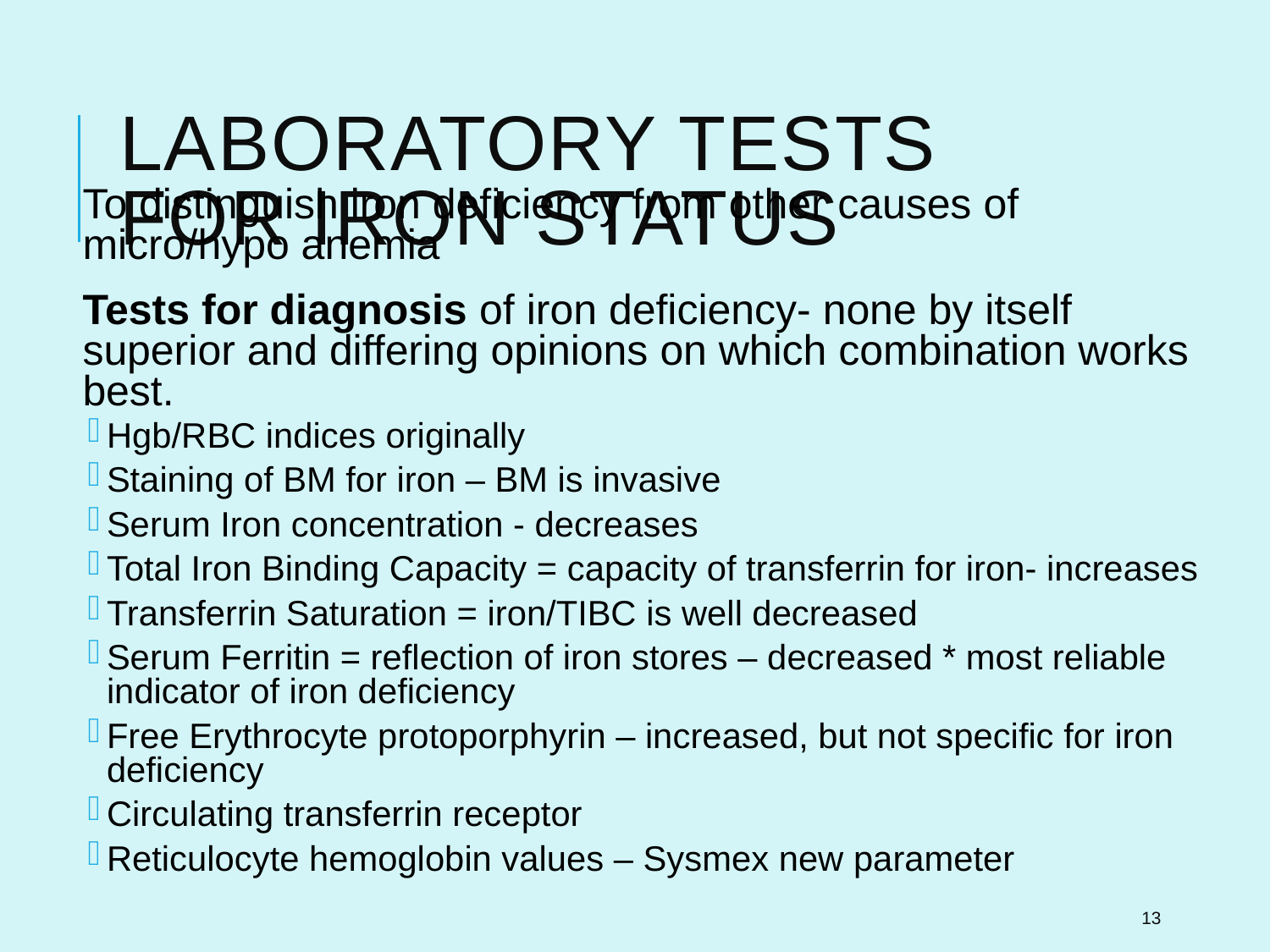

# Laboratory Tests for Iron Status
To distinguish iron deficiency from other causes of micro/hypo anemia
Tests for diagnosis of iron deficiency- none by itself superior and differing opinions on which combination works best.
Hgb/RBC indices originally
Staining of BM for iron – BM is invasive
Serum Iron concentration - decreases
Total Iron Binding Capacity = capacity of transferrin for iron- increases
Transferrin Saturation = iron/TIBC is well decreased
Serum Ferritin = reflection of iron stores – decreased * most reliable indicator of iron deficiency
Free Erythrocyte protoporphyrin – increased, but not specific for iron deficiency
Circulating transferrin receptor
Reticulocyte hemoglobin values – Sysmex new parameter

13